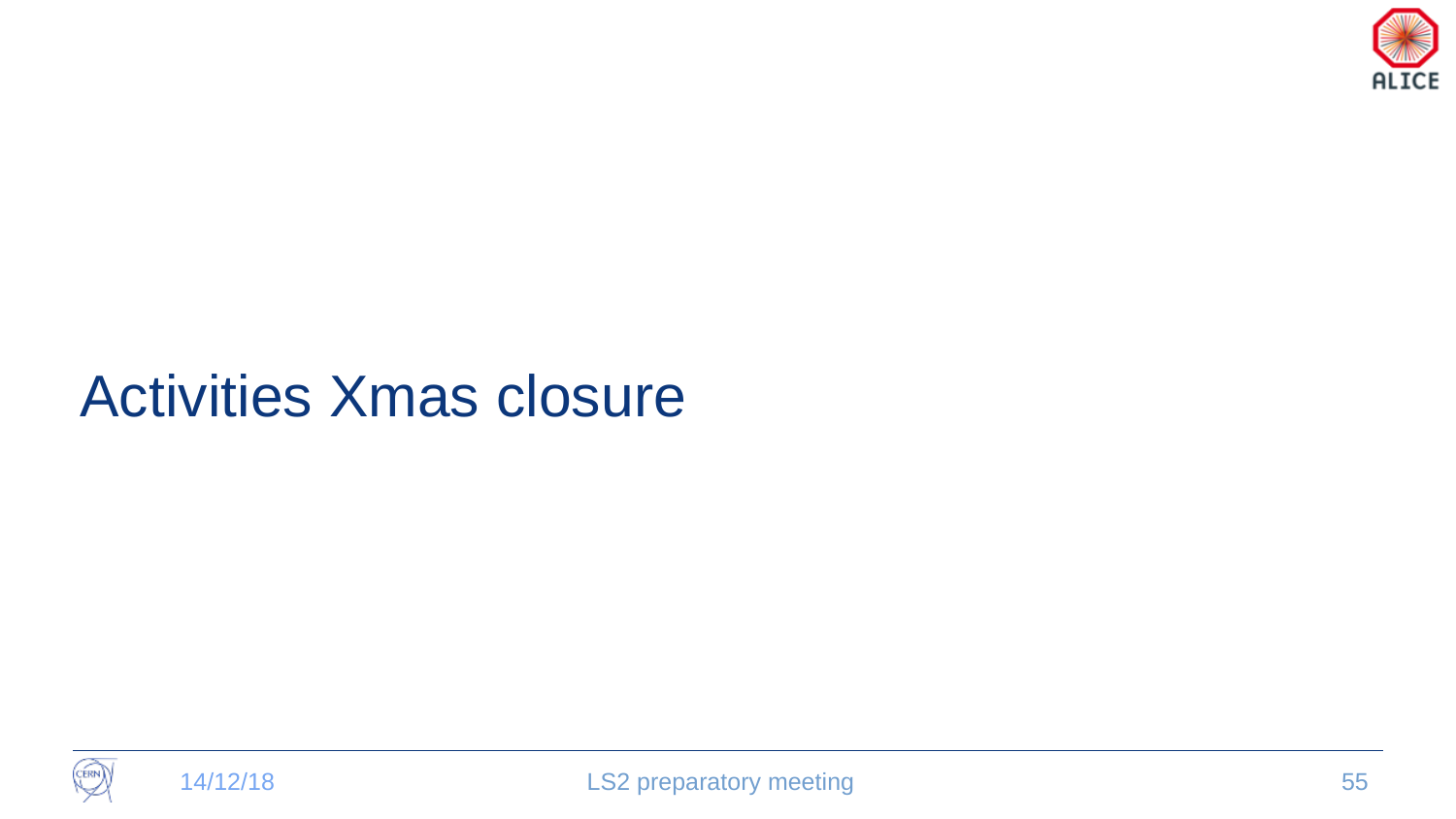

# Activities Xmas closure
14/12/18
LS2 preparatory meeting
55